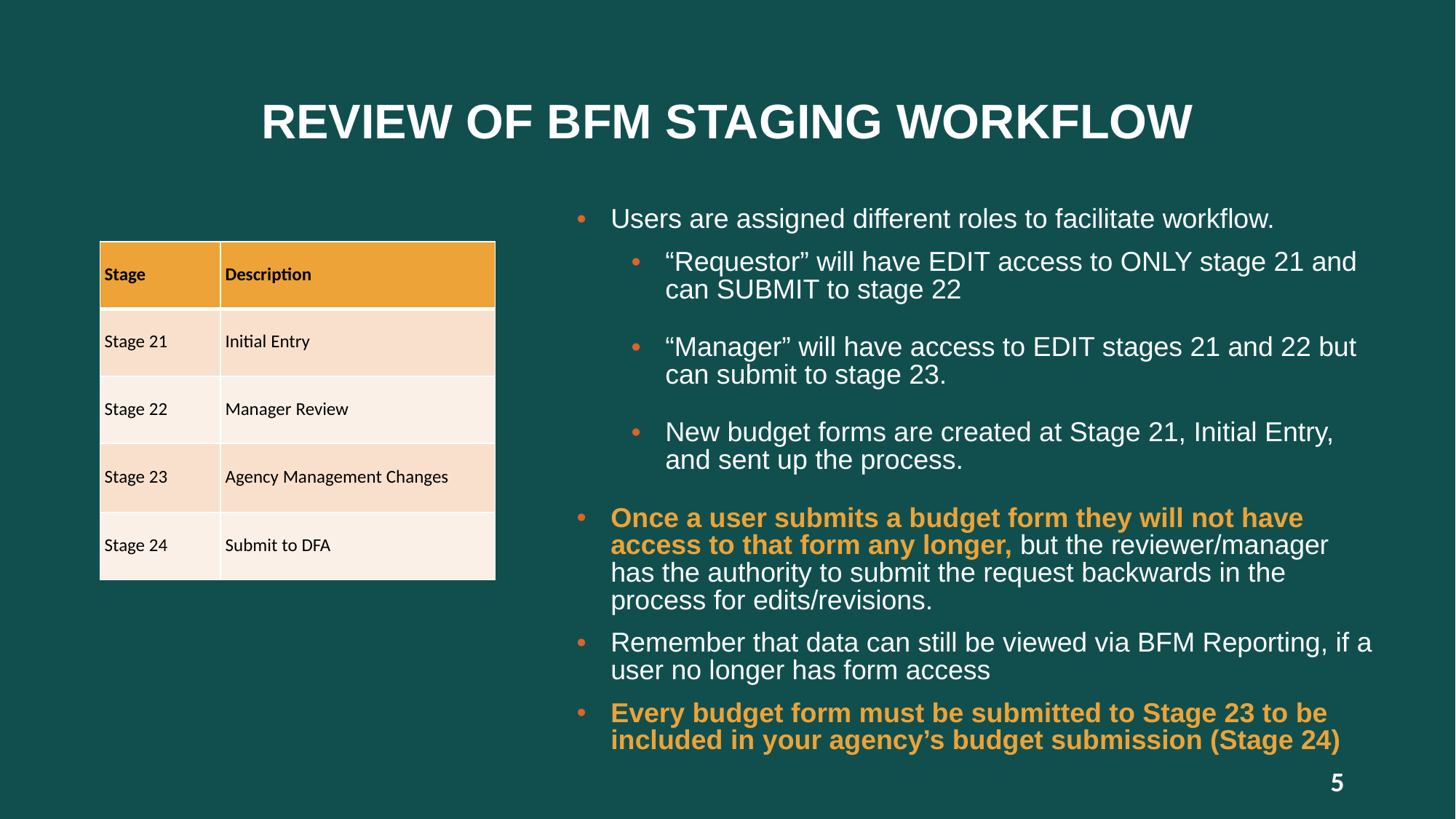

# Review of BFM Staging Workflow
Users are assigned different roles to facilitate workflow.
“Requestor” will have EDIT access to ONLY stage 21 and can SUBMIT to stage 22
“Manager” will have access to EDIT stages 21 and 22 but can submit to stage 23.
New budget forms are created at Stage 21, Initial Entry, and sent up the process.
Once a user submits a budget form they will not have access to that form any longer, but the reviewer/manager has the authority to submit the request backwards in the process for edits/revisions.
Remember that data can still be viewed via BFM Reporting, if a user no longer has form access
Every budget form must be submitted to Stage 23 to be included in your agency’s budget submission (Stage 24)

| Stage | Description |
| --- | --- |
| Stage 21 | Initial Entry |
| Stage 22 | Manager Review |
| Stage 23 | Agency Management Changes |
| Stage 24 | Submit to DFA |
5